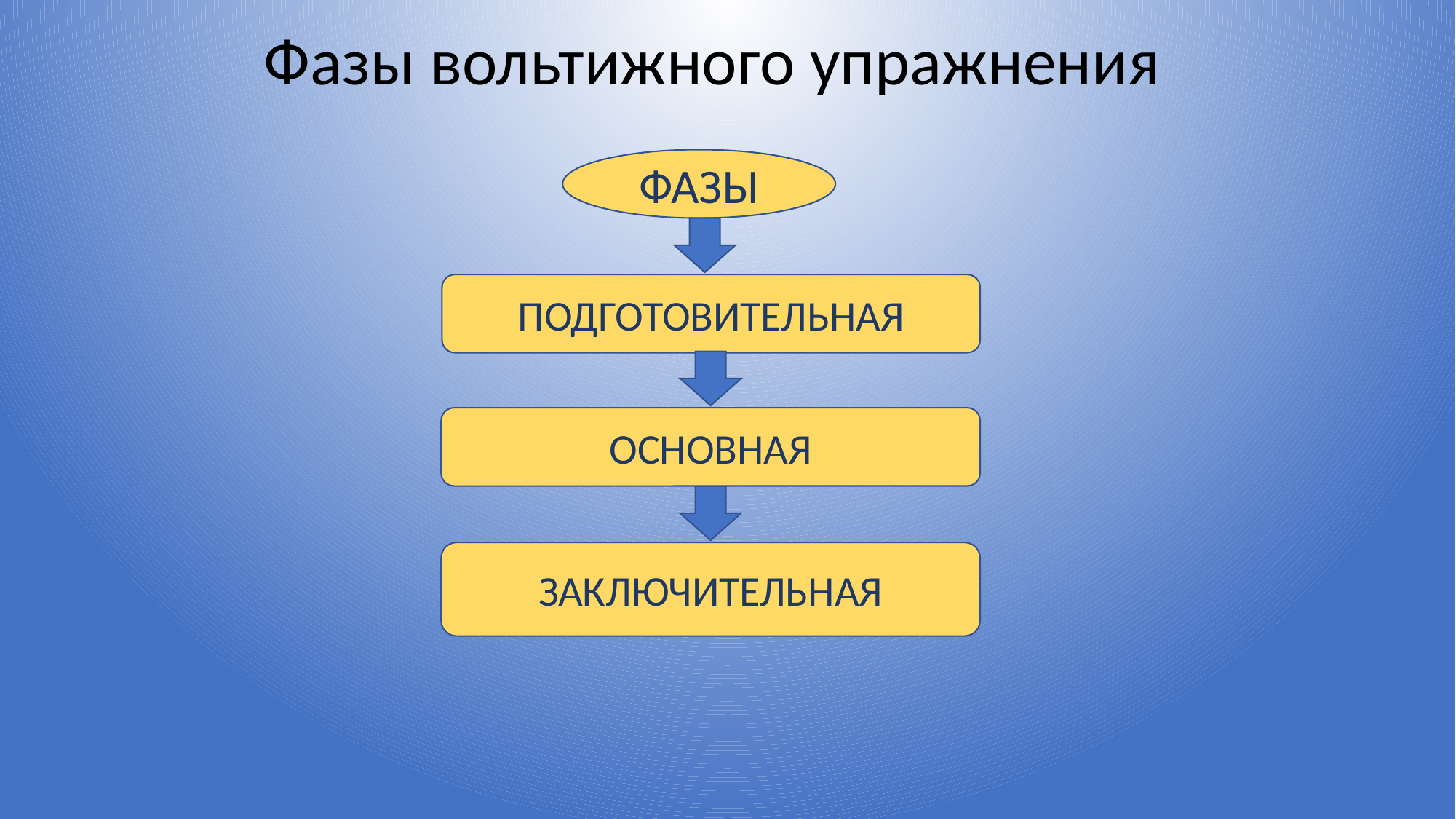

# Фазы вольтижного упражнения
ФАЗЫ

                                 ПОДГОТОВИТЕЛЬНАЯ

ОСНОВНАЯ

                                   ЗАКЛЮЧИТЕЛЬНАЯ